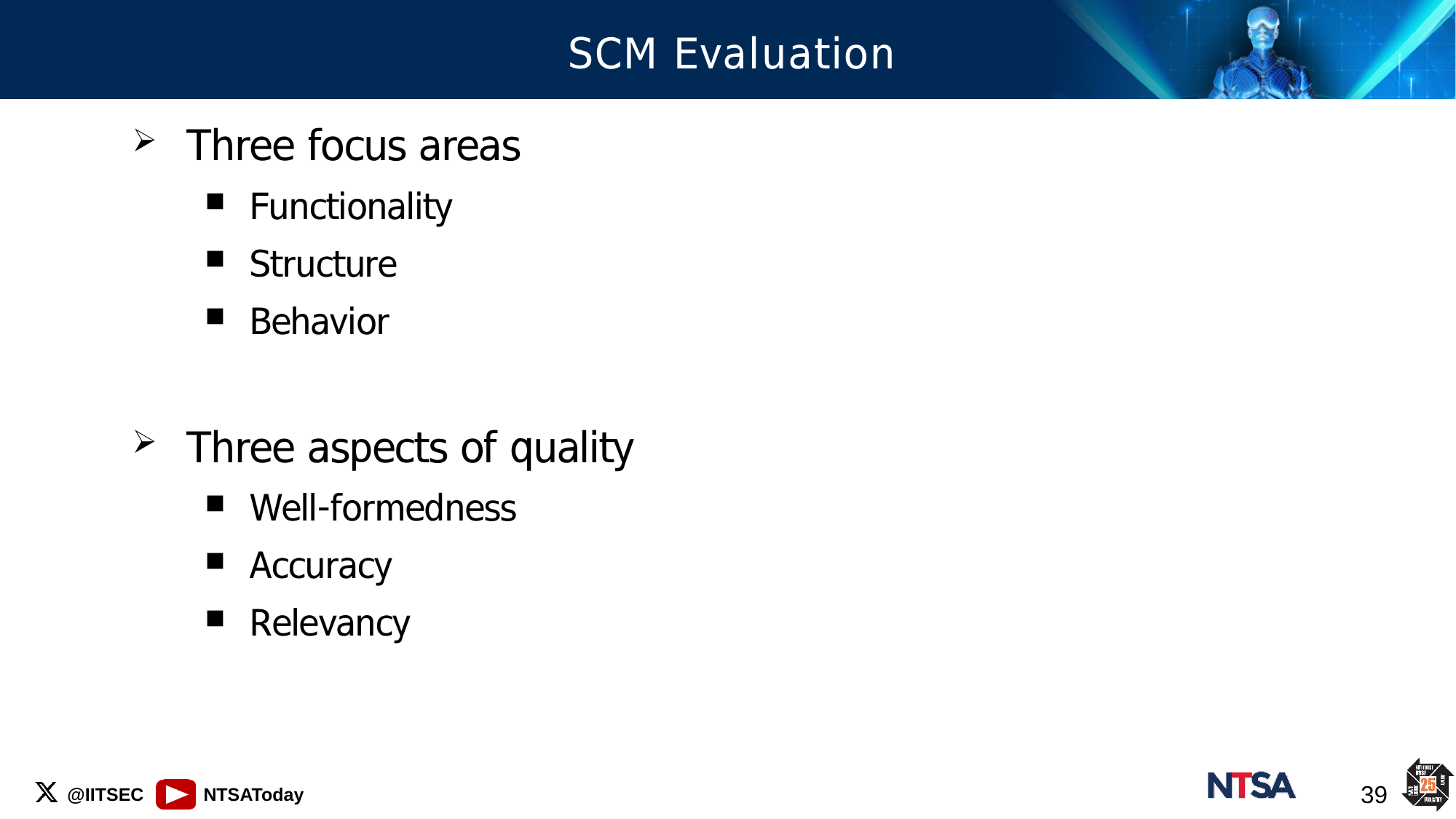

SCM Evaluation
Three focus areas
Functionality
Structure
Behavior

Three aspects of quality
Well-formedness
Accuracy
Relevancy

39